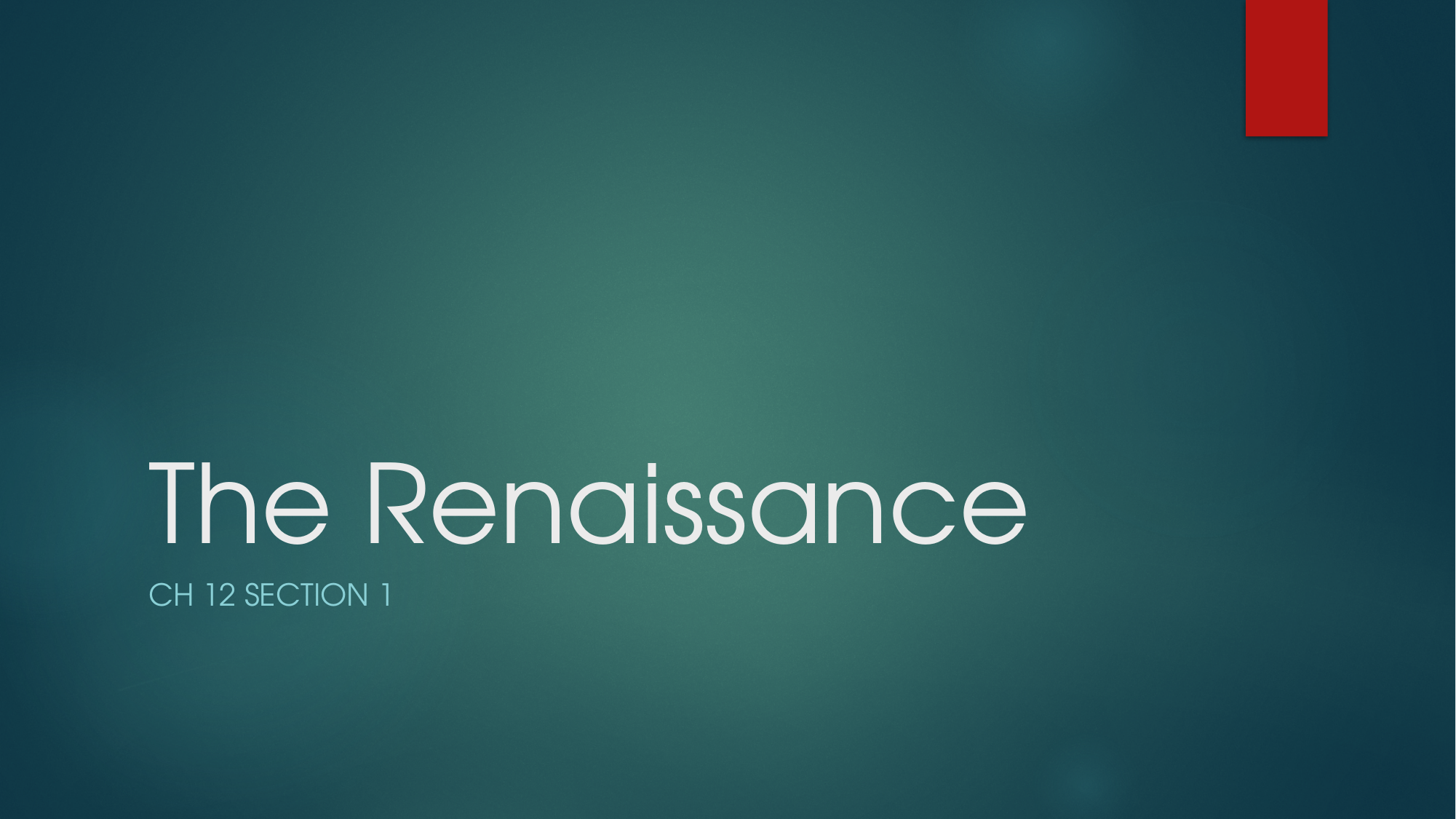

# The Renaissance
Ch 12 Section 1